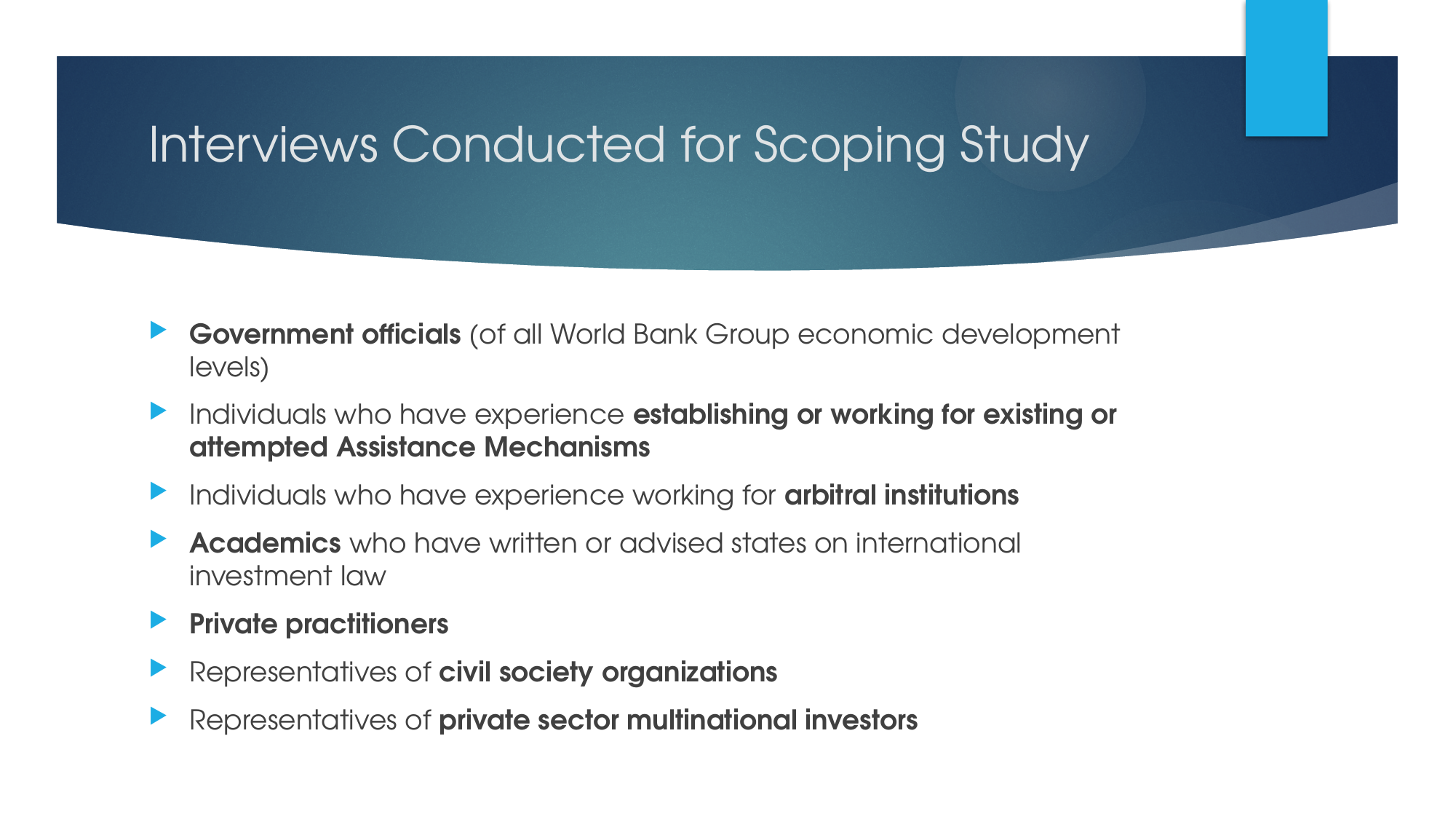

# Interviews Conducted for Scoping Study
Government officials (of all World Bank Group economic development levels)
Individuals who have experience establishing or working for existing or attempted Assistance Mechanisms
Individuals who have experience working for arbitral institutions
Academics who have written or advised states on international investment law
Private practitioners
Representatives of civil society organizations
Representatives of private sector multinational investors